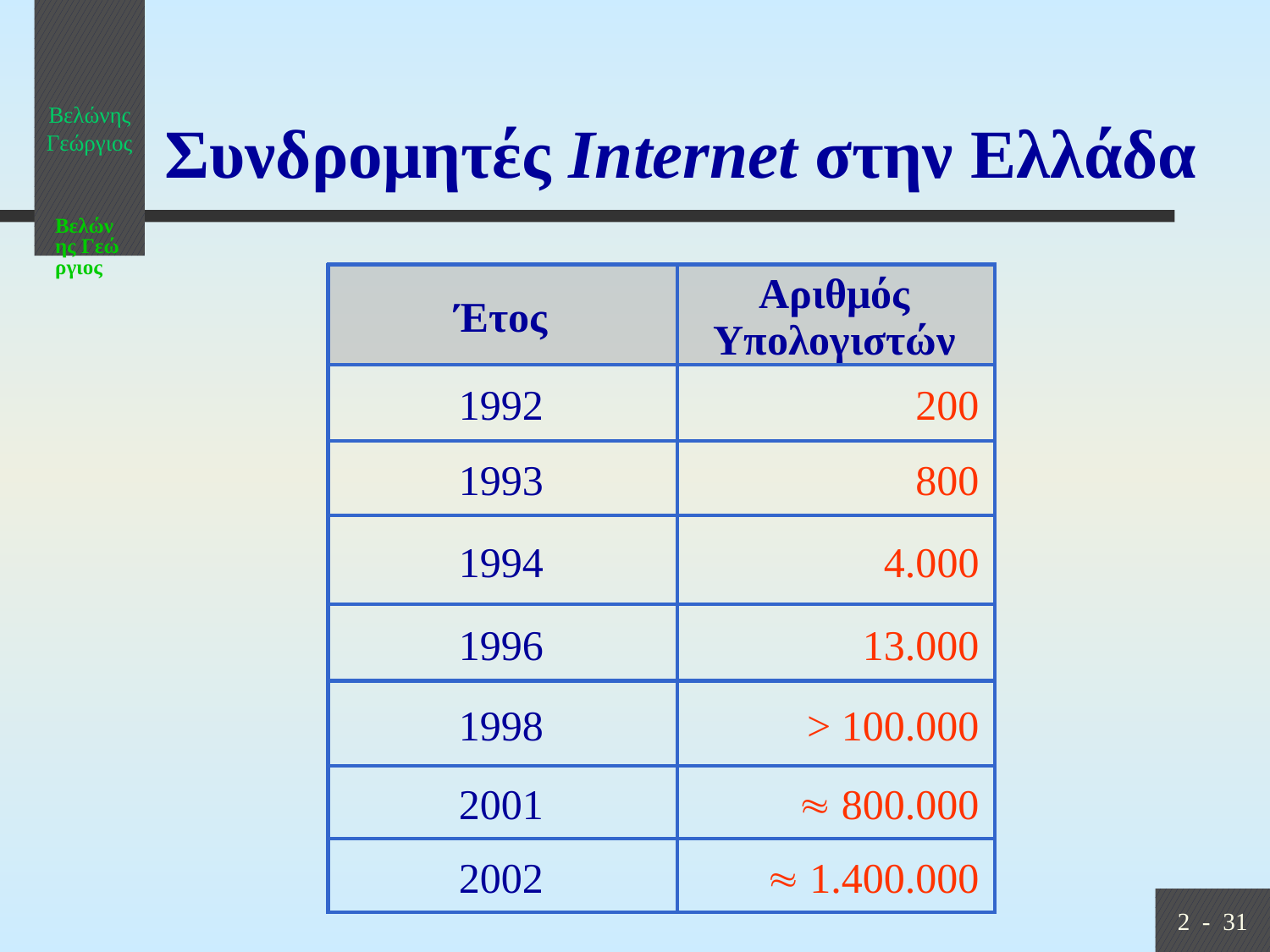

Βελώνης Γεώργιος
# Συνδρομητές Internet στην Ελλάδα
| Έτος | Αριθμός Υπολογιστών |
| --- | --- |
| 1992 | 200 |
| 1993 | 800 |
| 1994 | 4.000 |
| 1996 | 13.000 |
| 1998 | > 100.000 |
| 2001 | ≈ 800.000 |
| 2002 | ≈ 1.400.000 |
2  -  31